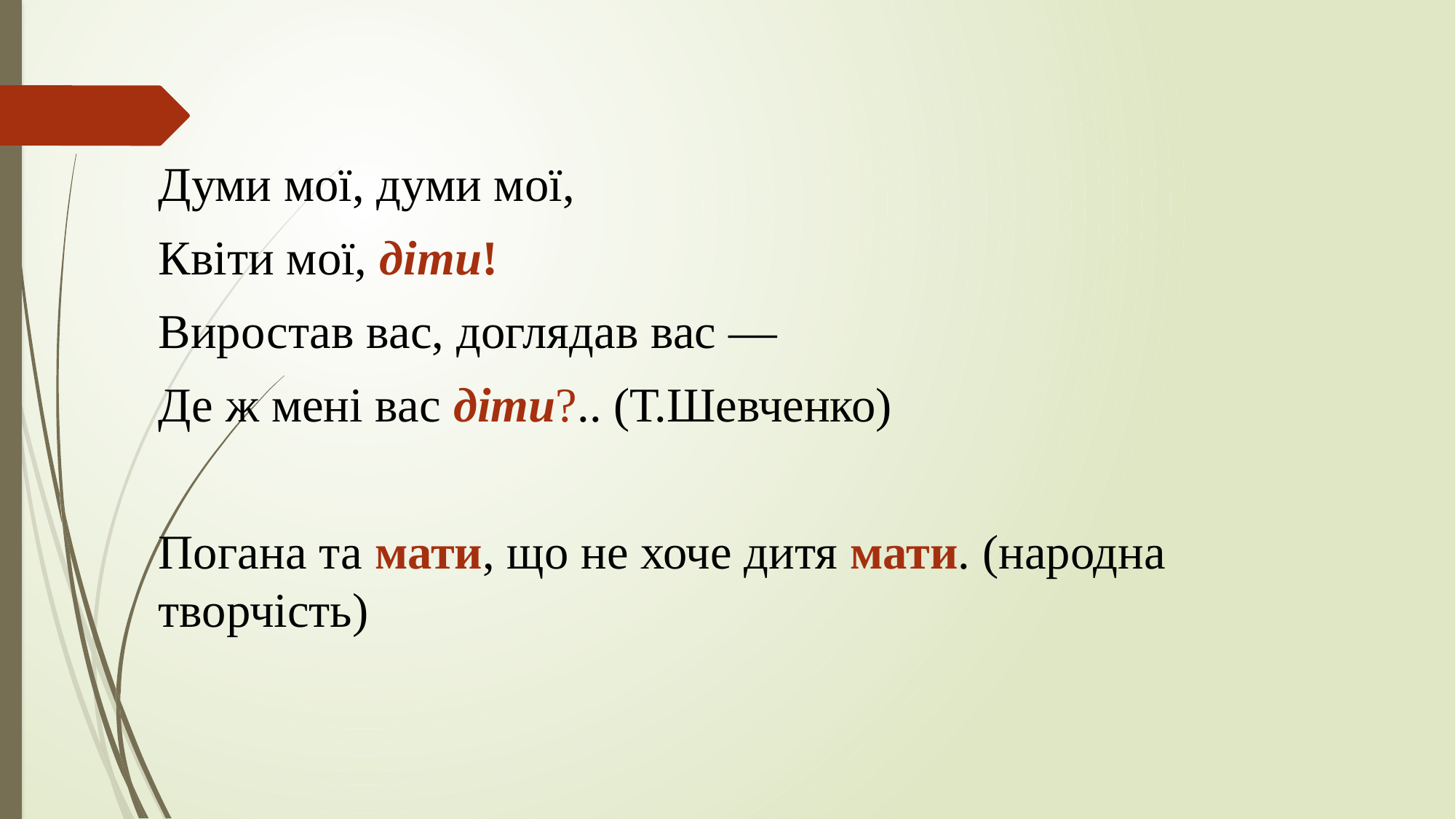

Думи мої, думи мої,
Квіти мої, діти!
Виростав вас, доглядав вас —
Де ж мені вас діти?.. (Т.Шевченко)

Погана та мати, що не хоче дитя мати. (народна творчість)